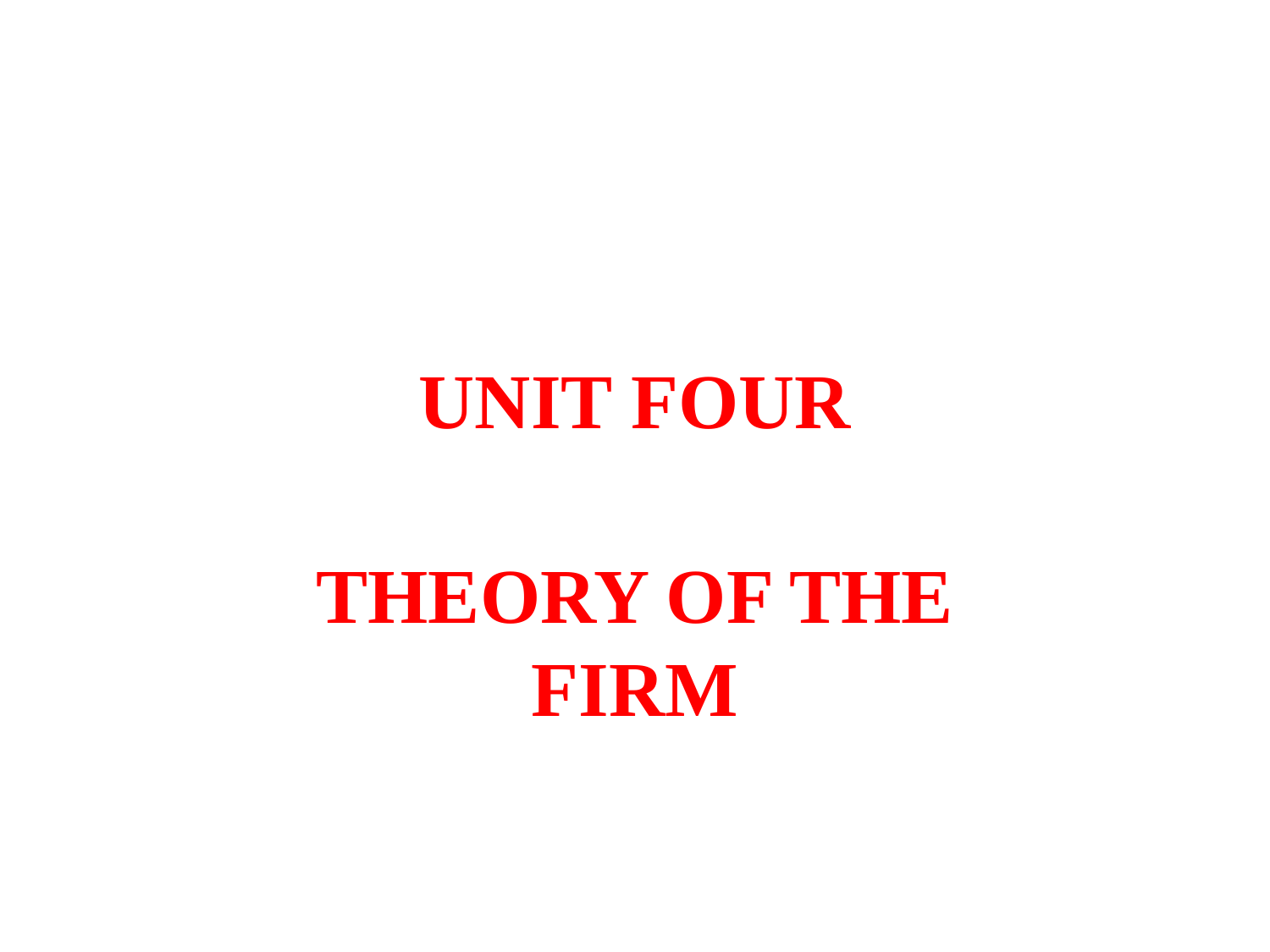

# UNIT FOUR
THEORY OF THE FIRM